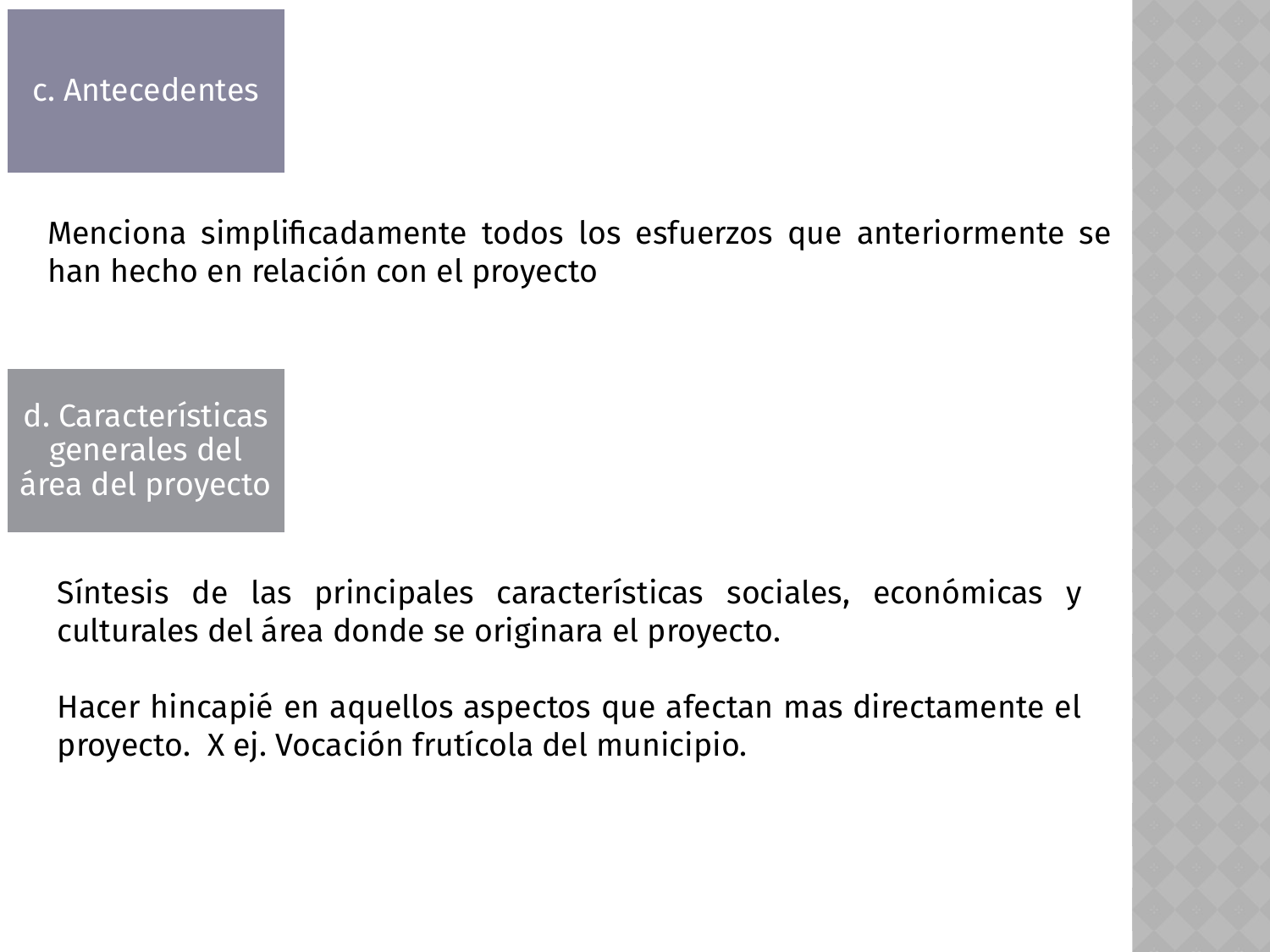

c. Antecedentes
Menciona simplificadamente todos los esfuerzos que anteriormente se han hecho en relación con el proyecto

d. Características generales del área del proyecto
Síntesis de las principales características sociales, económicas y culturales del área donde se originara el proyecto.

Hacer hincapié en aquellos aspectos que afectan mas directamente el proyecto.  X ej. Vocación frutícola del municipio.